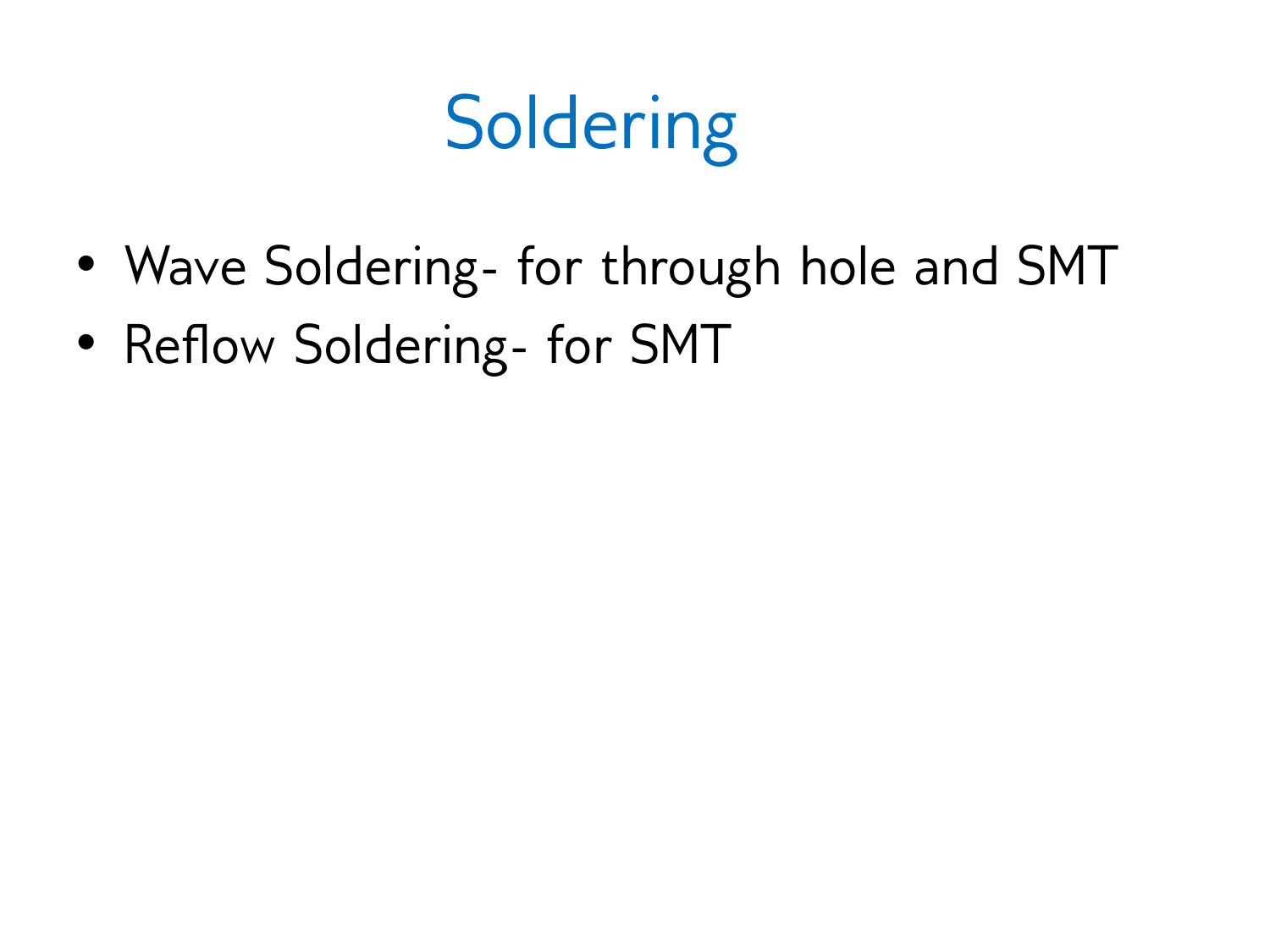

# Soldering
Wave Soldering- for through hole and SMT
Reflow Soldering- for SMT